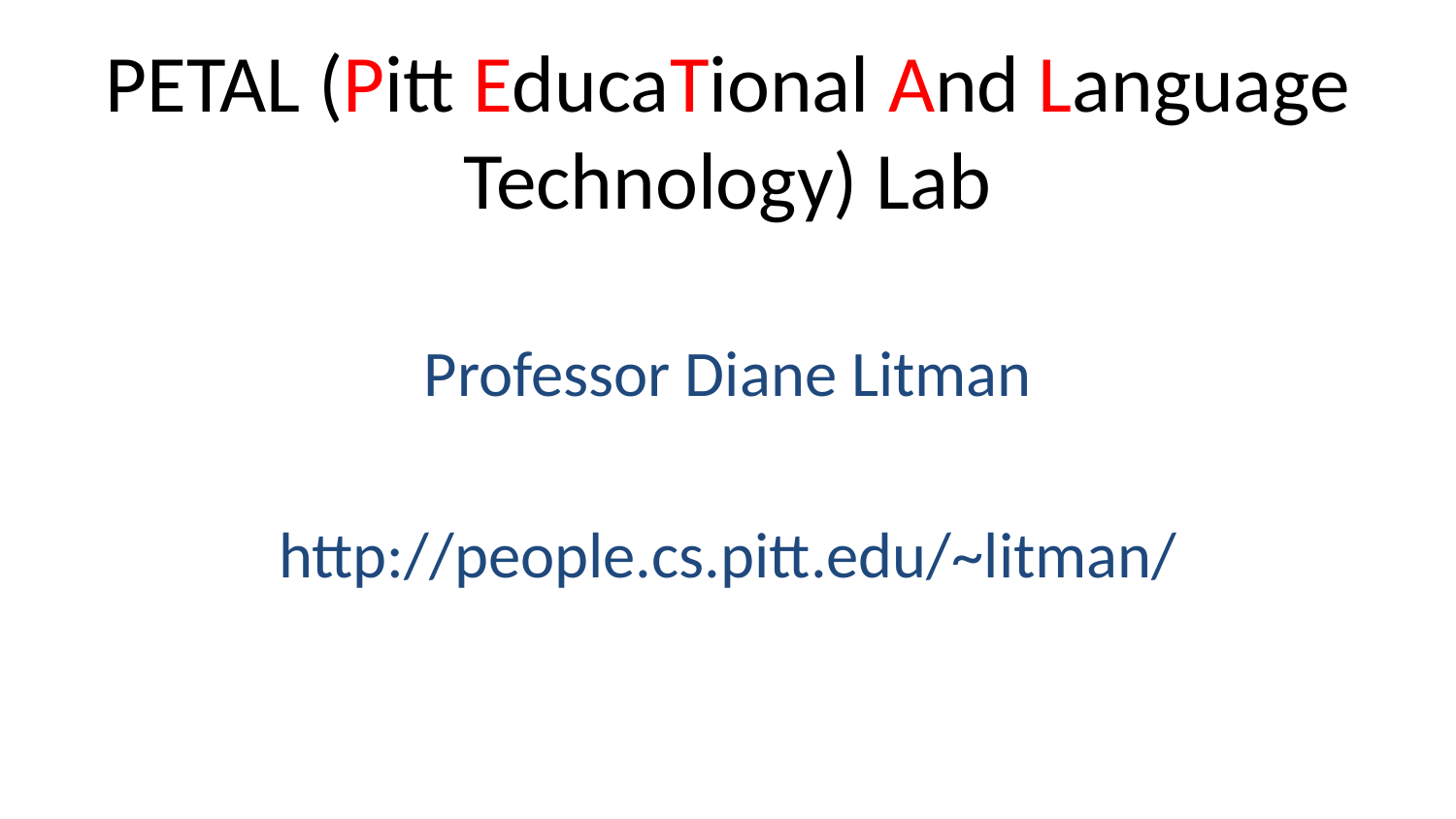

# PETAL (Pitt EducaTional And Language Technology) Lab
Professor Diane Litman

http://people.cs.pitt.edu/~litman/